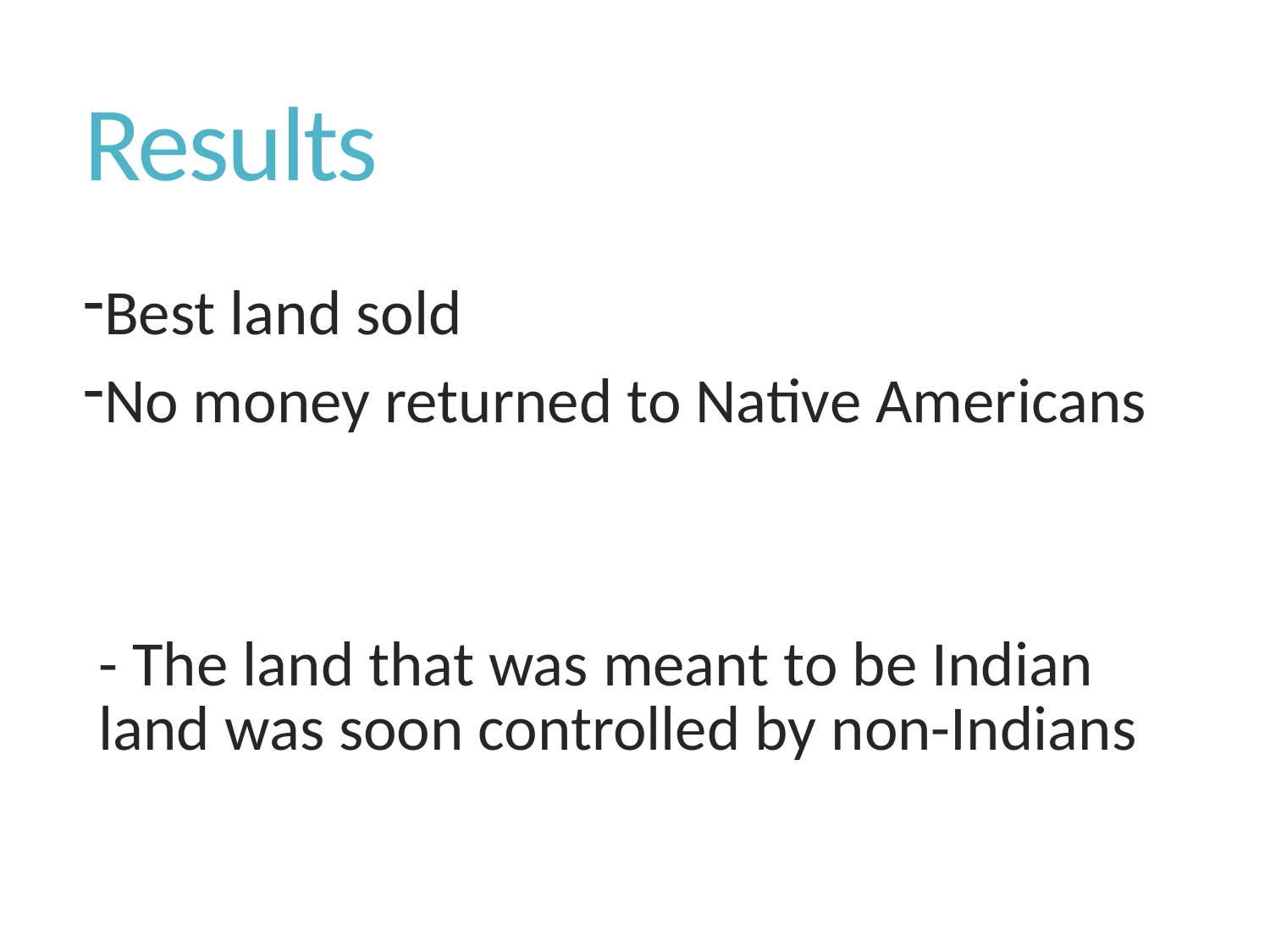

# Results
Best land sold
No money returned to Native Americans

- The land that was meant to be Indian land was soon controlled by non-Indians